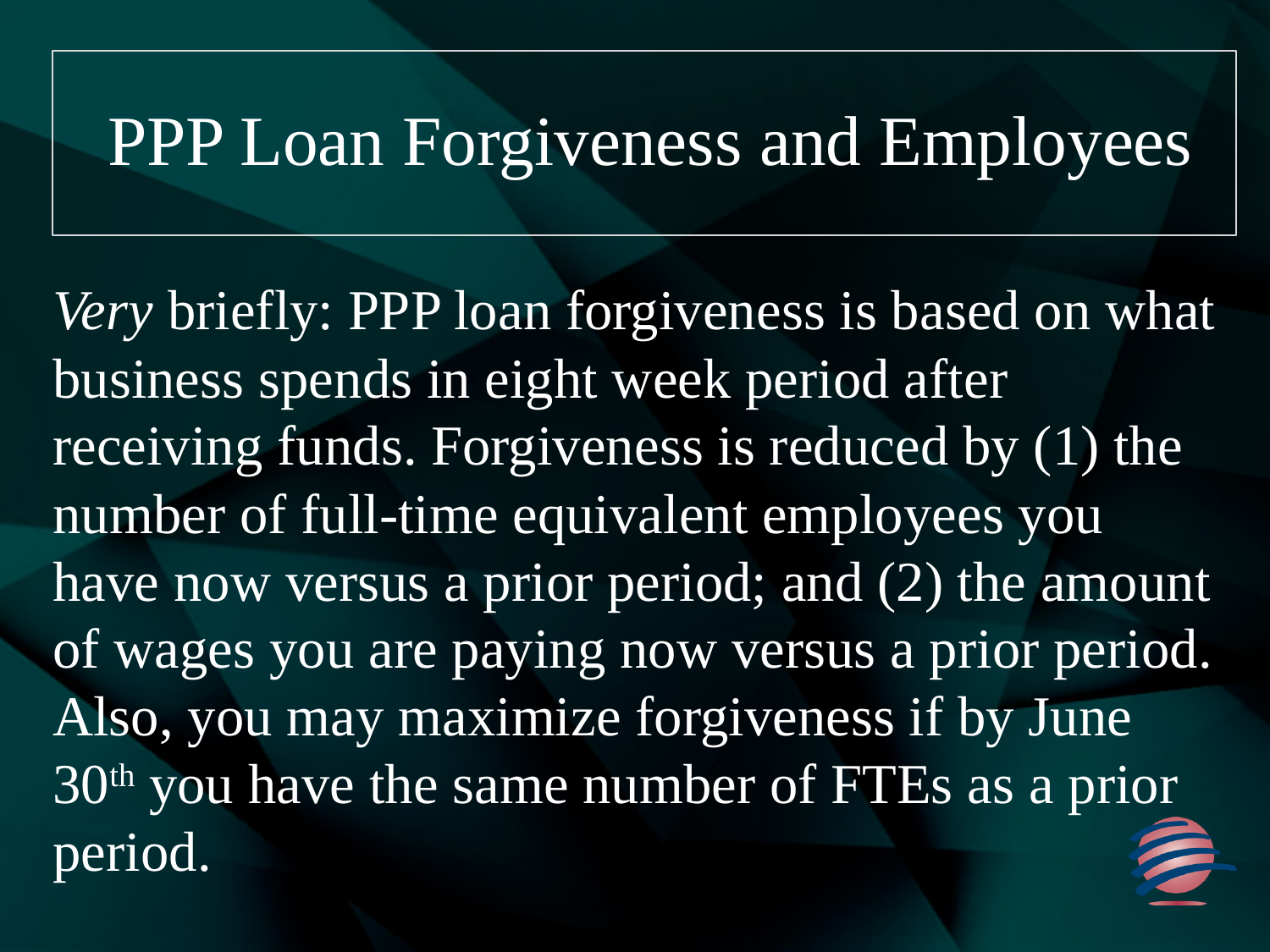

# PPP Loan Forgiveness and Employees
Very briefly: PPP loan forgiveness is based on what business spends in eight week period after receiving funds. Forgiveness is reduced by (1) the number of full-time equivalent employees you have now versus a prior period; and (2) the amount of wages you are paying now versus a prior period. Also, you may maximize forgiveness if by June 30th you have the same number of FTEs as a prior period.